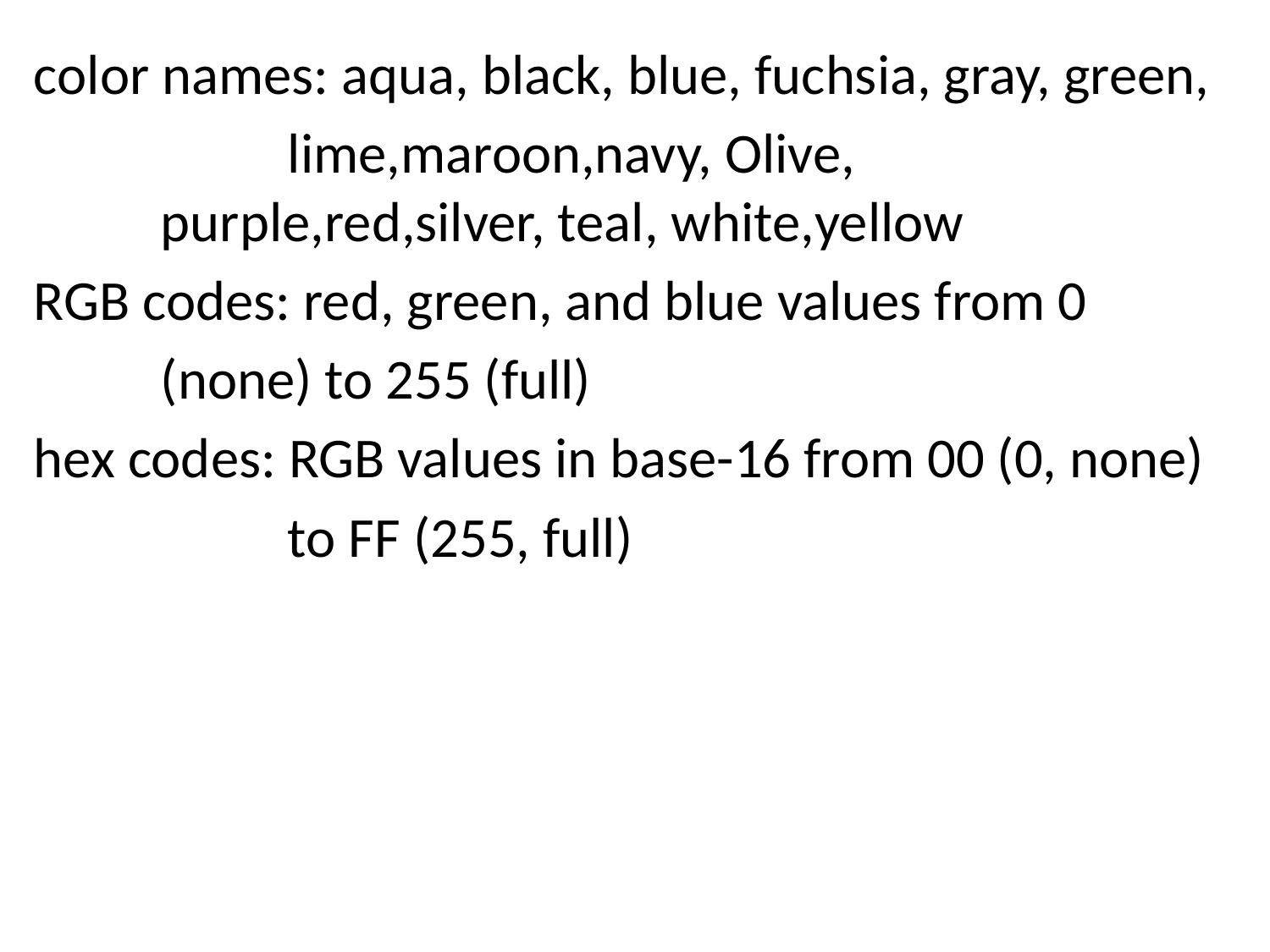

color names: aqua, black, blue, fuchsia, gray, green,
		lime,maroon,navy, Olive, 			   	purple,red,silver, teal, white,yellow
RGB codes: red, green, and blue values from 0
	(none) to 255 (full)
hex codes: RGB values in base-16 from 00 (0, none)
		to FF (255, full)